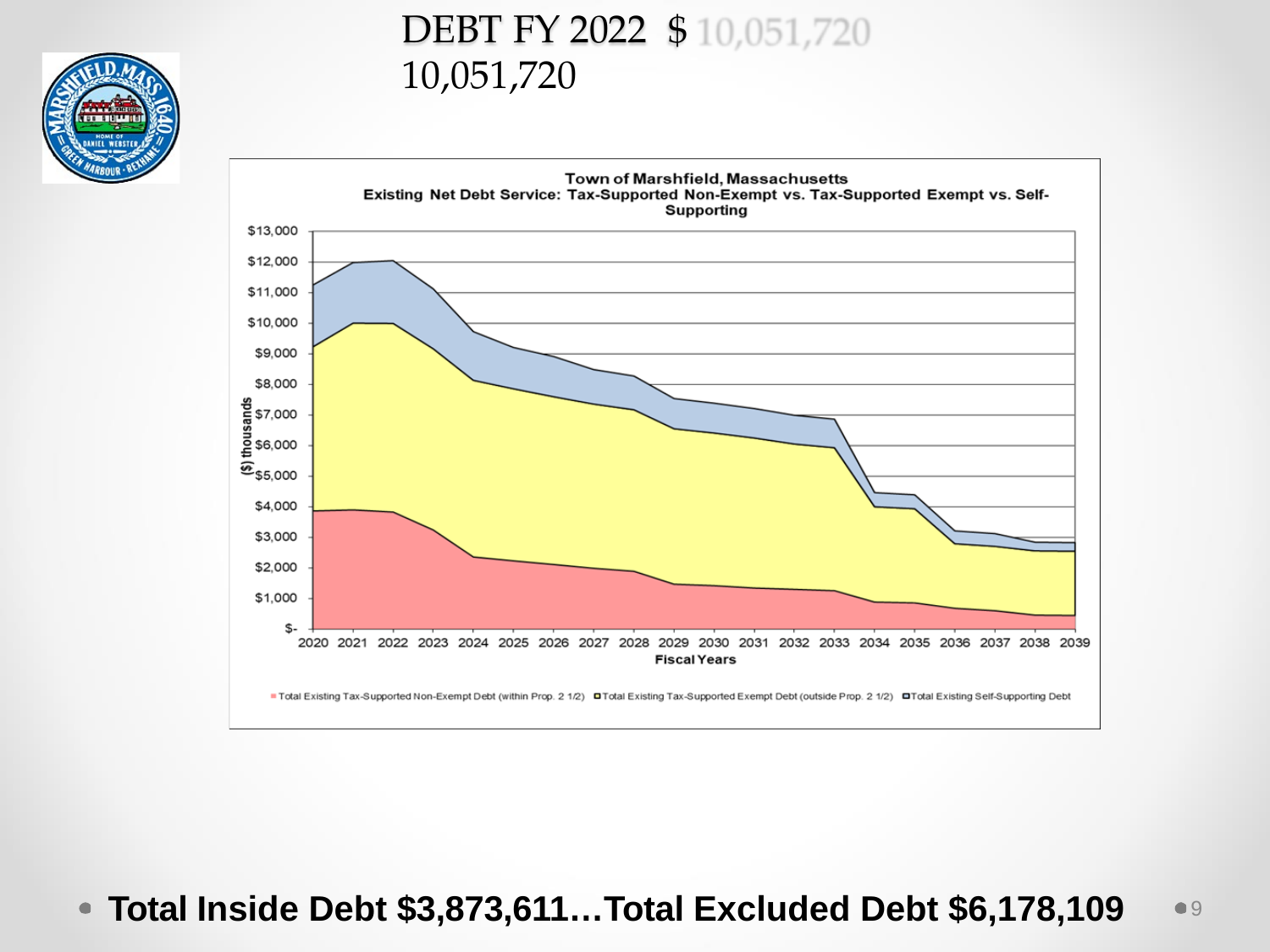

# DEBT FY 2022	$ 10,051,720

Total Inside Debt $3,873,611…Total Excluded Debt $6,178,109
9